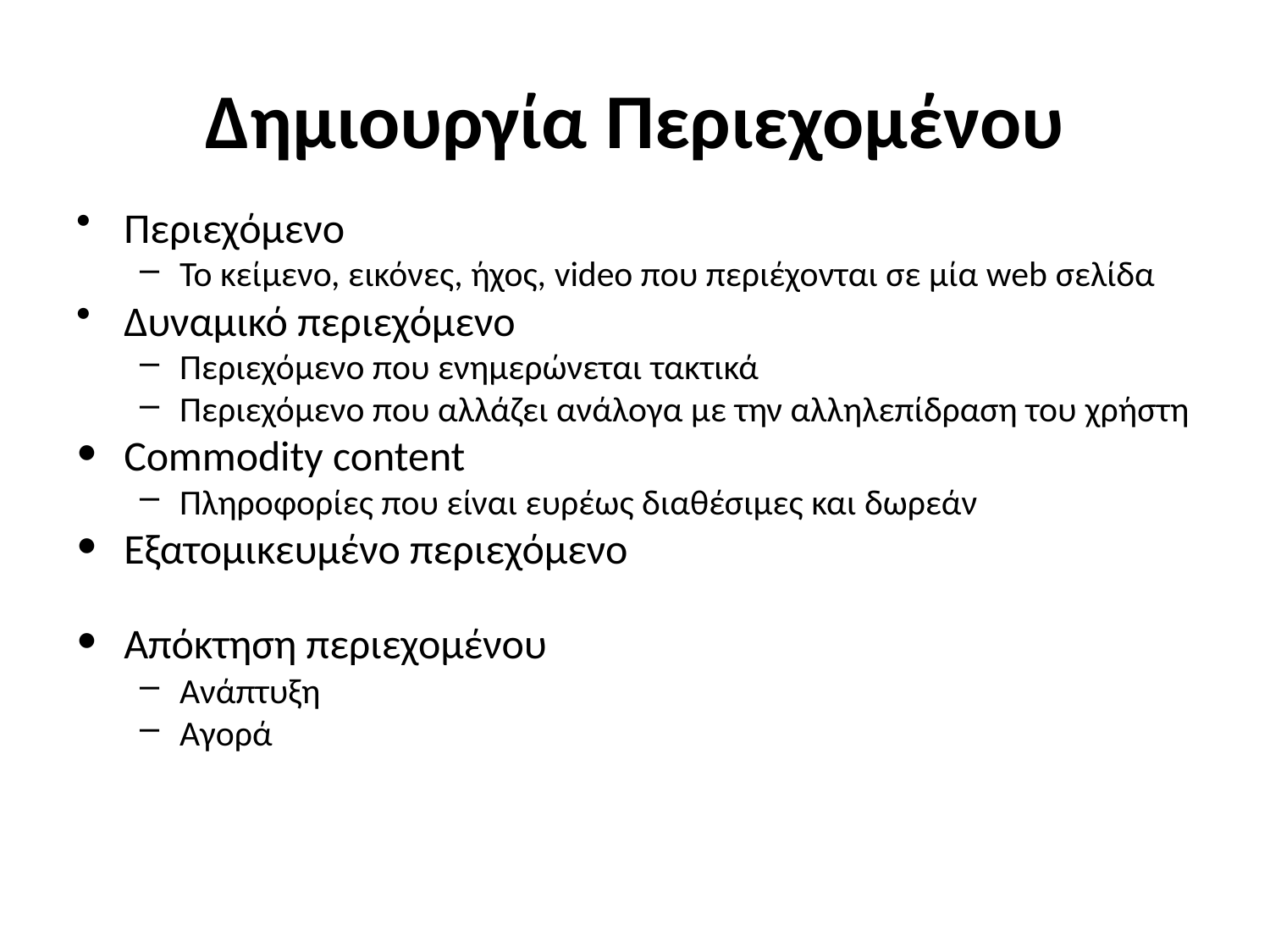

# Δημιουργία Περιεχομένου
Περιεχόμενο
Το κείμενο, εικόνες, ήχος, video που περιέχονται σε μία web σελίδα
Δυναμικό περιεχόμενο
Περιεχόμενο που ενημερώνεται τακτικά
Περιεχόμενο που αλλάζει ανάλογα με την αλληλεπίδραση του χρήστη
Commodity content
Πληροφορίες που είναι ευρέως διαθέσιμες και δωρεάν
Εξατομικευμένο περιεχόμενο

Απόκτηση περιεχομένου
Ανάπτυξη
Αγορά